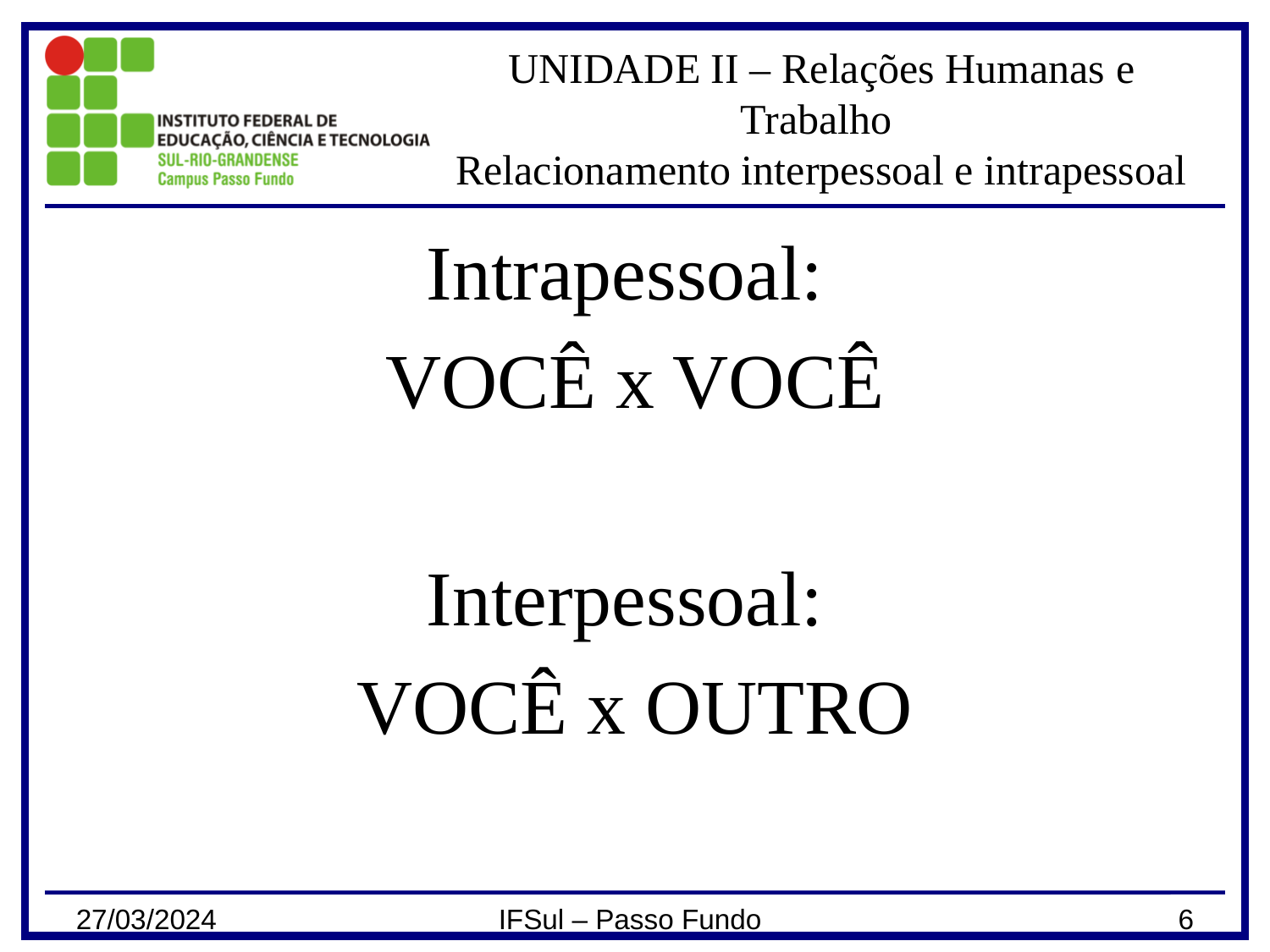

# UNIDADE II – Relações Humanas e Trabalho Relacionamento interpessoal e intrapessoal
Intrapessoal:
VOCÊ x VOCÊ

Interpessoal:
VOCÊ x OUTRO
27/03/2024
IFSul – Passo Fundo
6